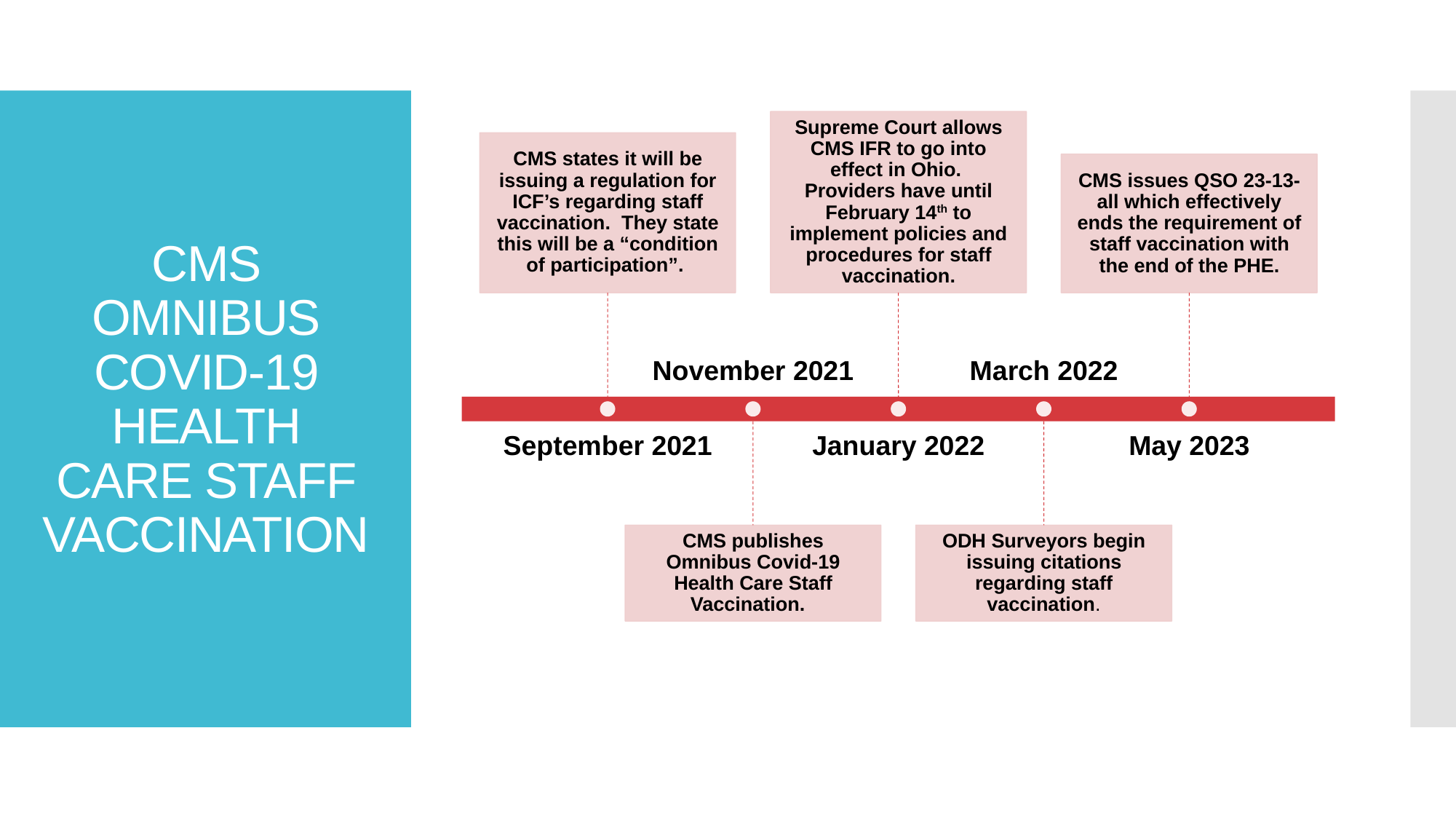

September 2021
CMS states it will be issuing a regulation for ICF’s regarding staff vaccination.  They state this will be a “condition of participation”.
November 2021
CMS publishes Omnibus Covid-19 Health Care Staff Vaccination.
January 2022
Supreme Court allows CMS IFR to go into effect in Ohio.  Providers have until February 14th to implement policies and procedures for staff vaccination.
March 2022
ODH Surveyors begin issuing citations regarding staff vaccination.
May 2023
CMS issues QSO 23-13-all which effectively ends the requirement of staff vaccination with the end of the PHE.
# CMS OMNIBUS COVID-19 HEALTH CARE STAFF VACCINATION
Ohio Provider Resource Association, May 2023
9